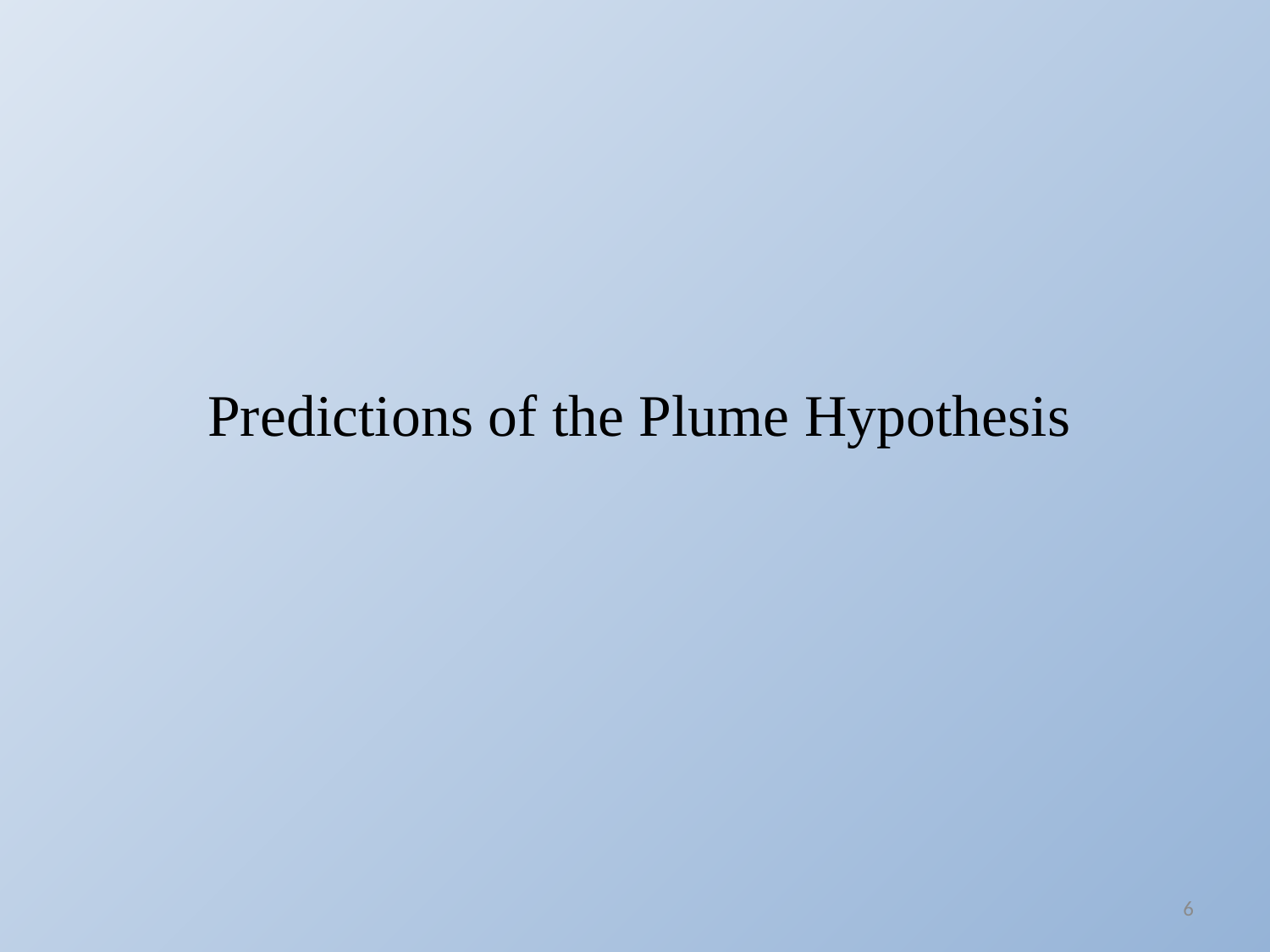

# Predictions of the Plume Hypothesis
6